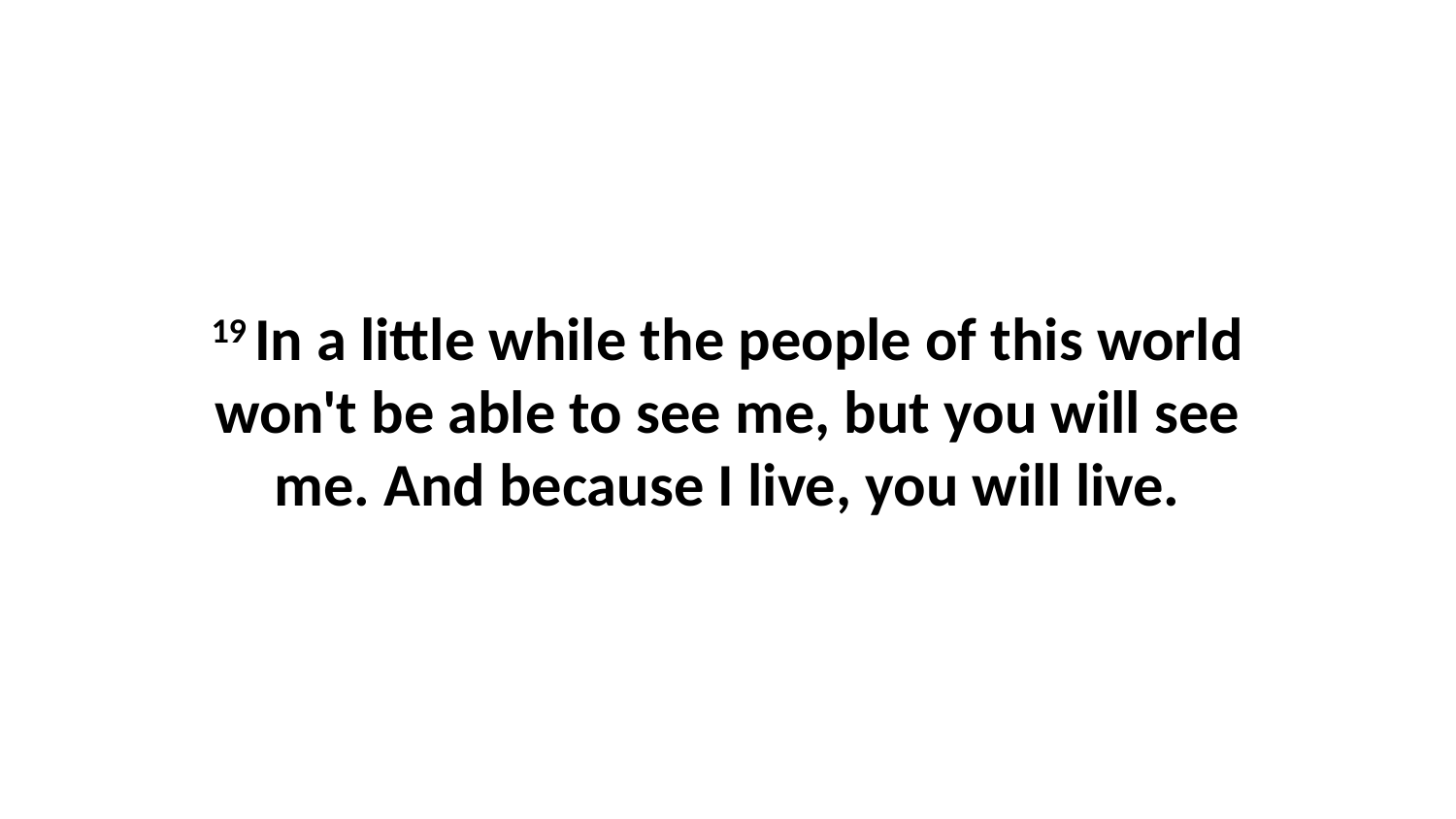

19 In a little while the people of this world won't be able to see me, but you will see me. And because I live, you will live.